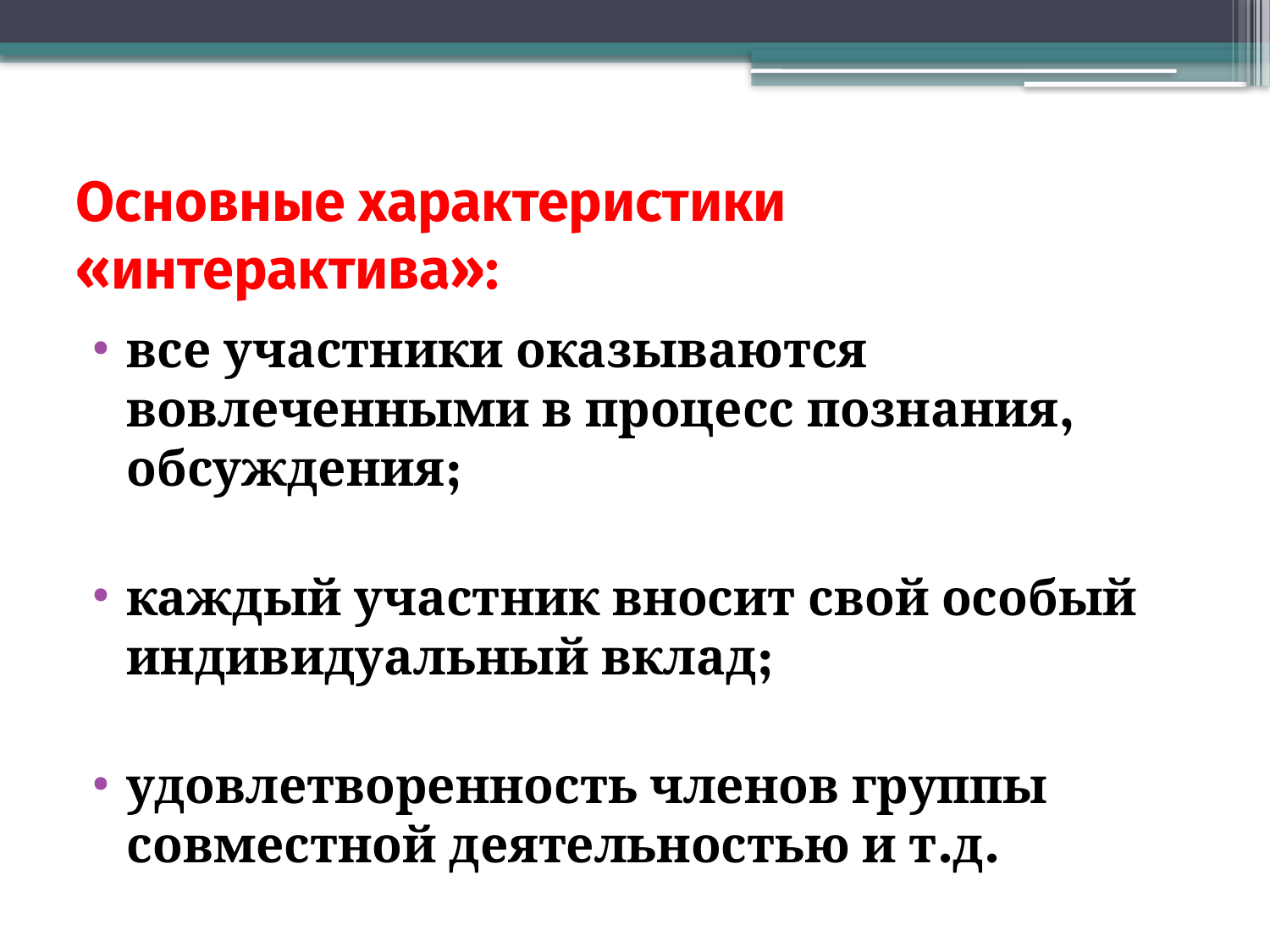

# Основные характеристики «интерактива»:
все участники оказываются вовлеченными в процесс познания, обсуждения;

каждый участник вносит свой особый индивидуальный вклад;

удовлетворенность членов группы совместной деятельностью и т.д.